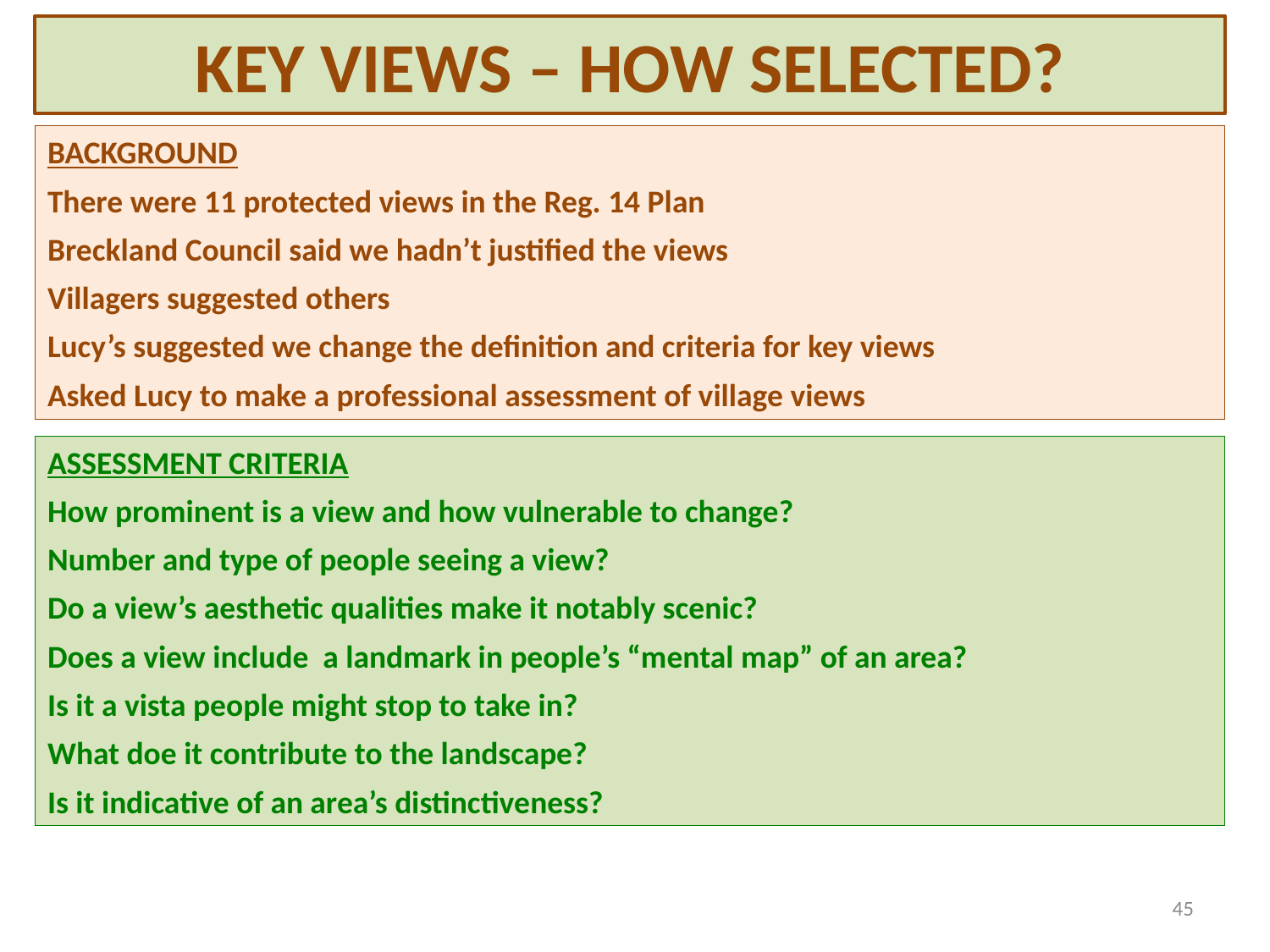

KEY VIEWS – HOW SELECTED?
BACKGROUND
There were 11 protected views in the Reg. 14 Plan
Breckland Council said we hadn’t justified the views
Villagers suggested others
Lucy’s suggested we change the definition and criteria for key views
Asked Lucy to make a professional assessment of village views
ASSESSMENT CRITERIA
How prominent is a view and how vulnerable to change?
Number and type of people seeing a view?
Do a view’s aesthetic qualities make it notably scenic?
Does a view include  a landmark in people’s “mental map” of an area?
Is it a vista people might stop to take in?
What doe it contribute to the landscape?
Is it indicative of an area’s distinctiveness?
45